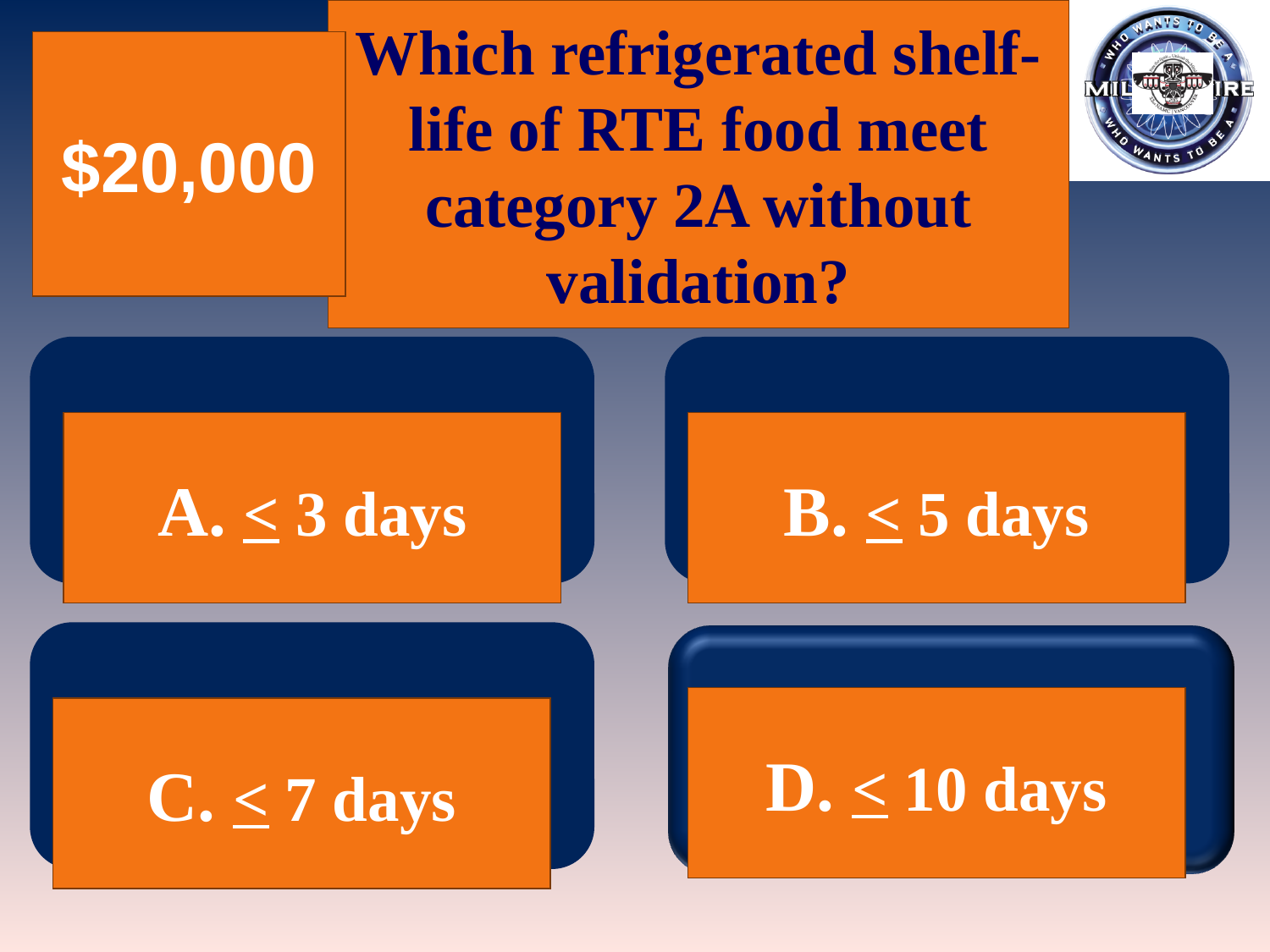

Which refrigerated shelf-life of RTE food meet category 2A without validation?
$20,000
A. < 3 days
B. < 5 days
D. < 10 days
C. < 7 days